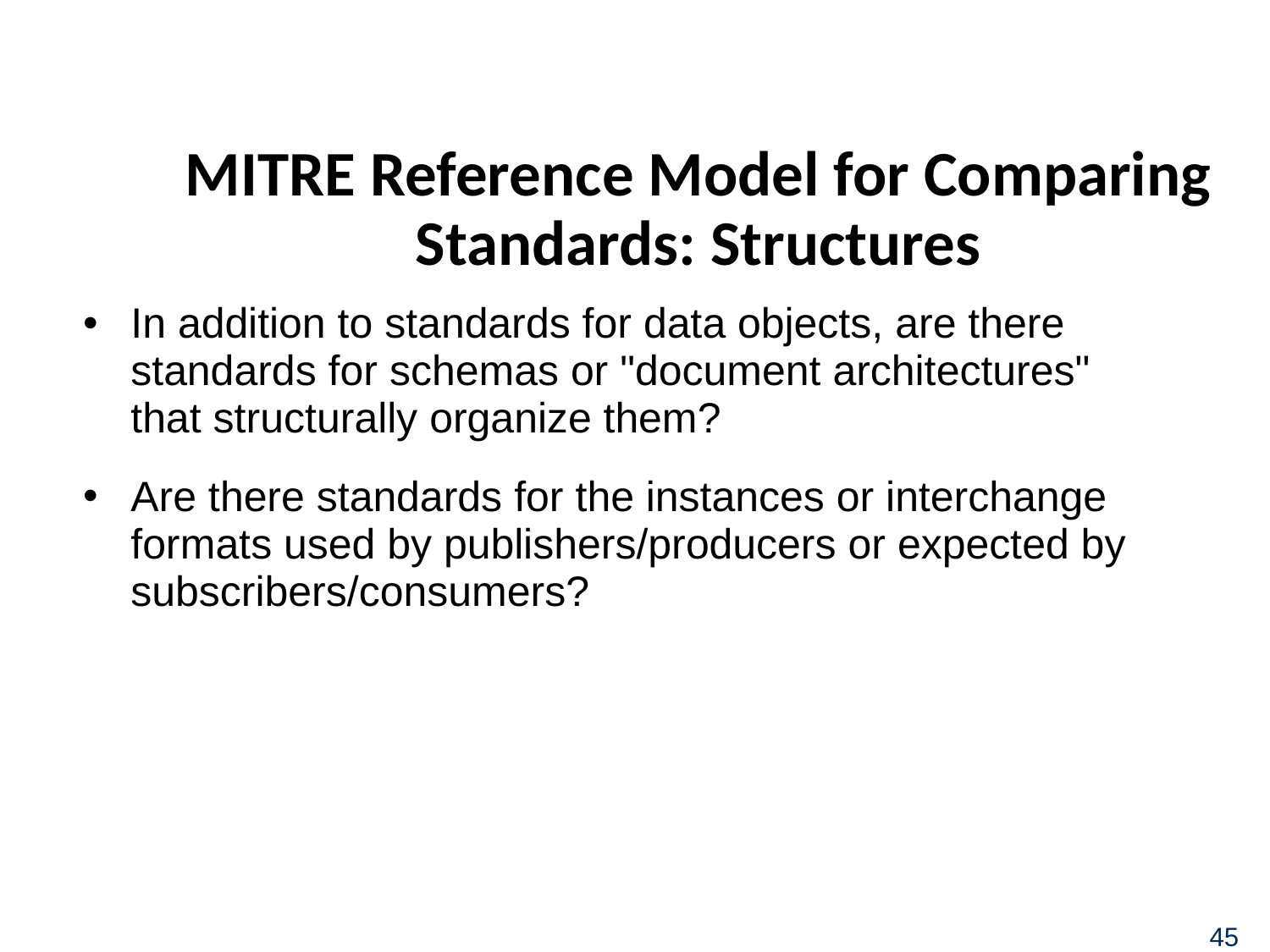

# MITRE Reference Model for Comparing Standards: Structures
In addition to standards for data objects, are there standards for schemas or "document architectures" that structurally organize them?
Are there standards for the instances or interchange formats used by publishers/producers or expected by subscribers/consumers?
45